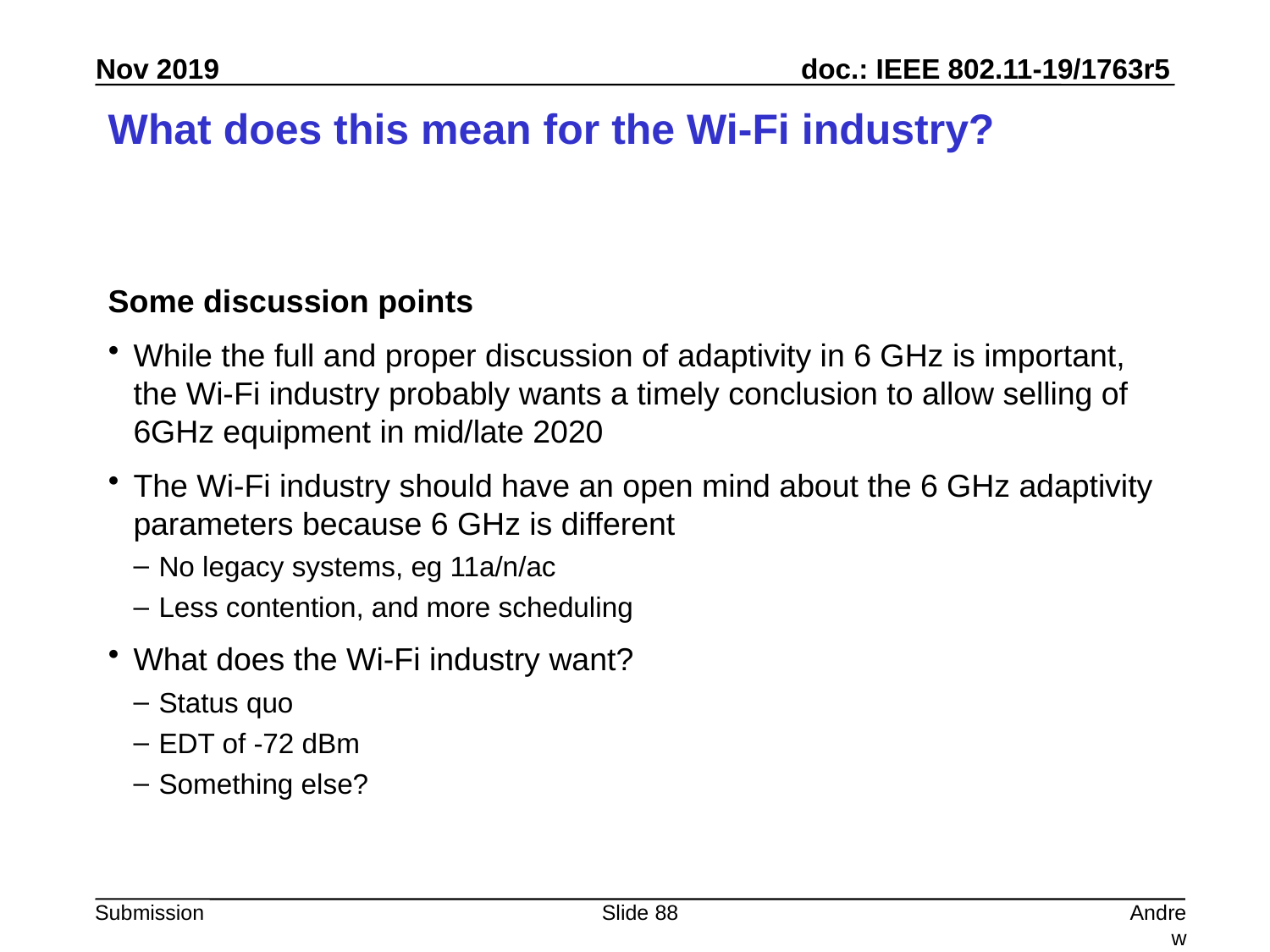

# What does this mean for the Wi-Fi industry?
Some discussion points
While the full and proper discussion of adaptivity in 6 GHz is important, the Wi-Fi industry probably wants a timely conclusion to allow selling of 6GHz equipment in mid/late 2020
The Wi-Fi industry should have an open mind about the 6 GHz adaptivity parameters because 6 GHz is different
No legacy systems, eg 11a/n/ac
Less contention, and more scheduling
What does the Wi-Fi industry want?
Status quo
EDT of -72 dBm
Something else?
Slide 88
Andrew Myles, Cisco